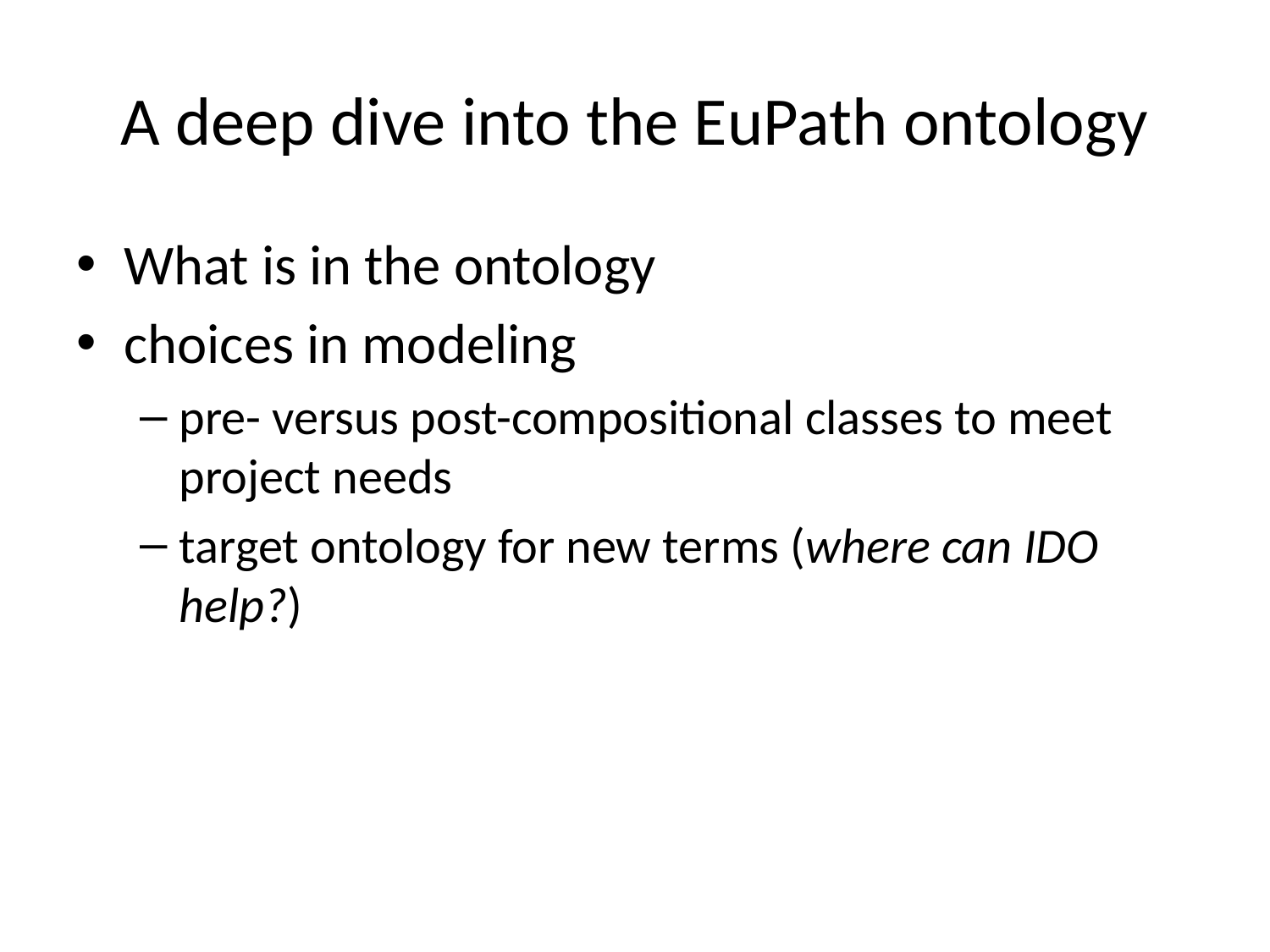

# A deep dive into the EuPath ontology
What is in the ontology
choices in modeling
pre- versus post-compositional classes to meet project needs
target ontology for new terms (where can IDO help?)